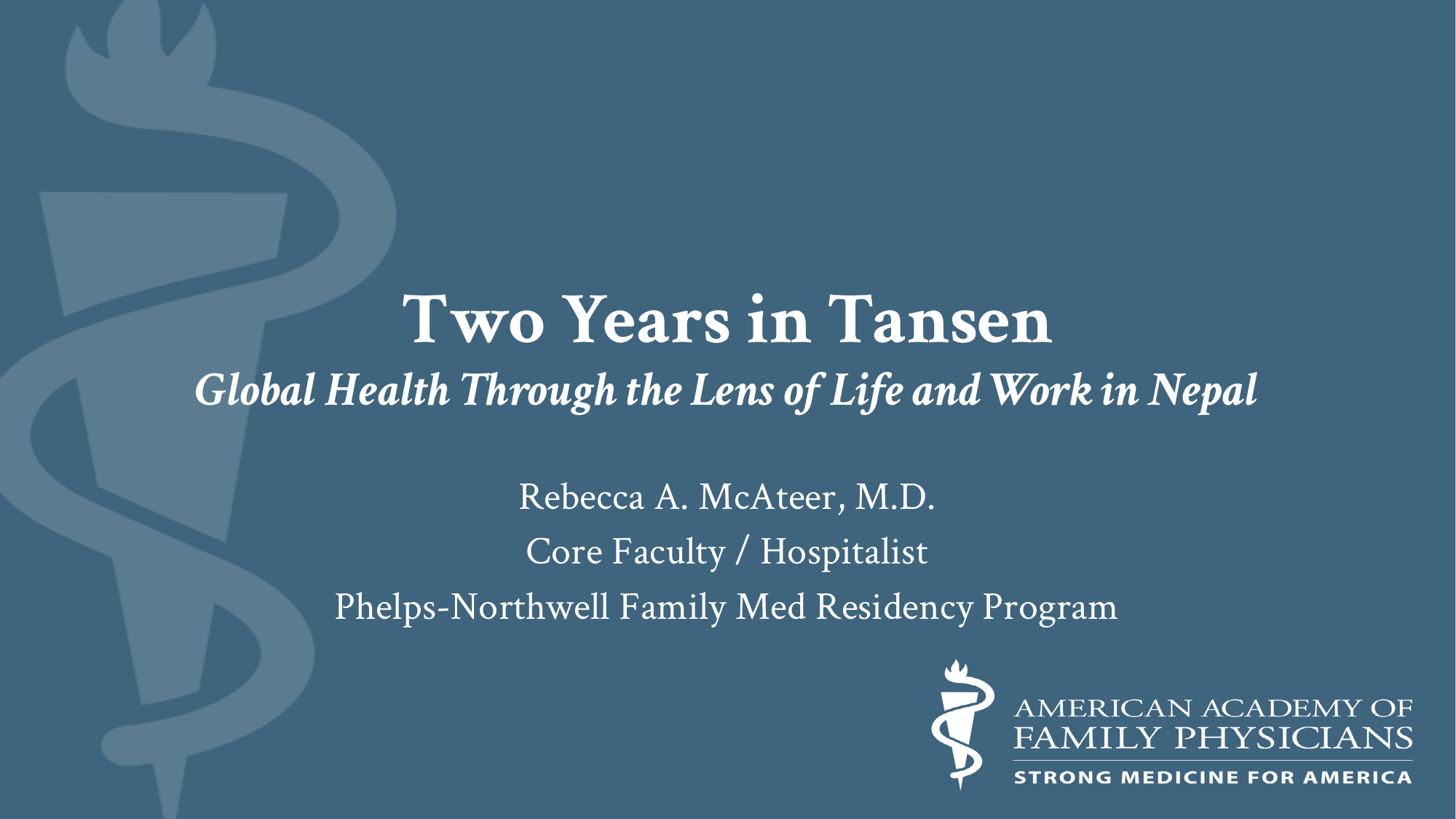

# Two Years in Tansen Global Health Through the Lens of Life and Work in Nepal
Rebecca A. McAteer, M.D.
Core Faculty / Hospitalist
Phelps-Northwell Family Med Residency Program